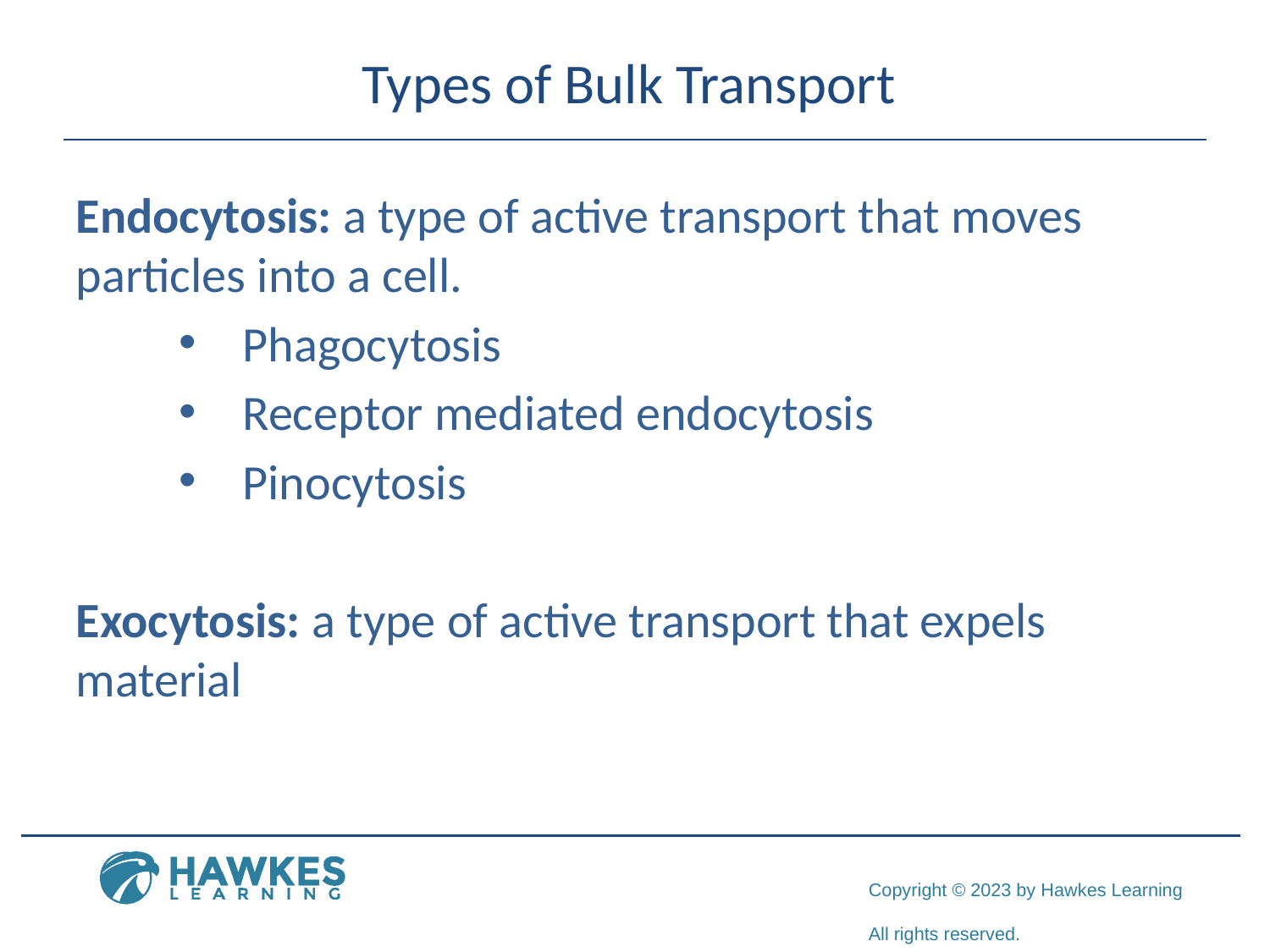

# Types of Bulk Transport
Endocytosis: a type of active transport that moves particles into a cell.
Phagocytosis
Receptor mediated endocytosis
Pinocytosis

Exocytosis: a type of active transport that expels material